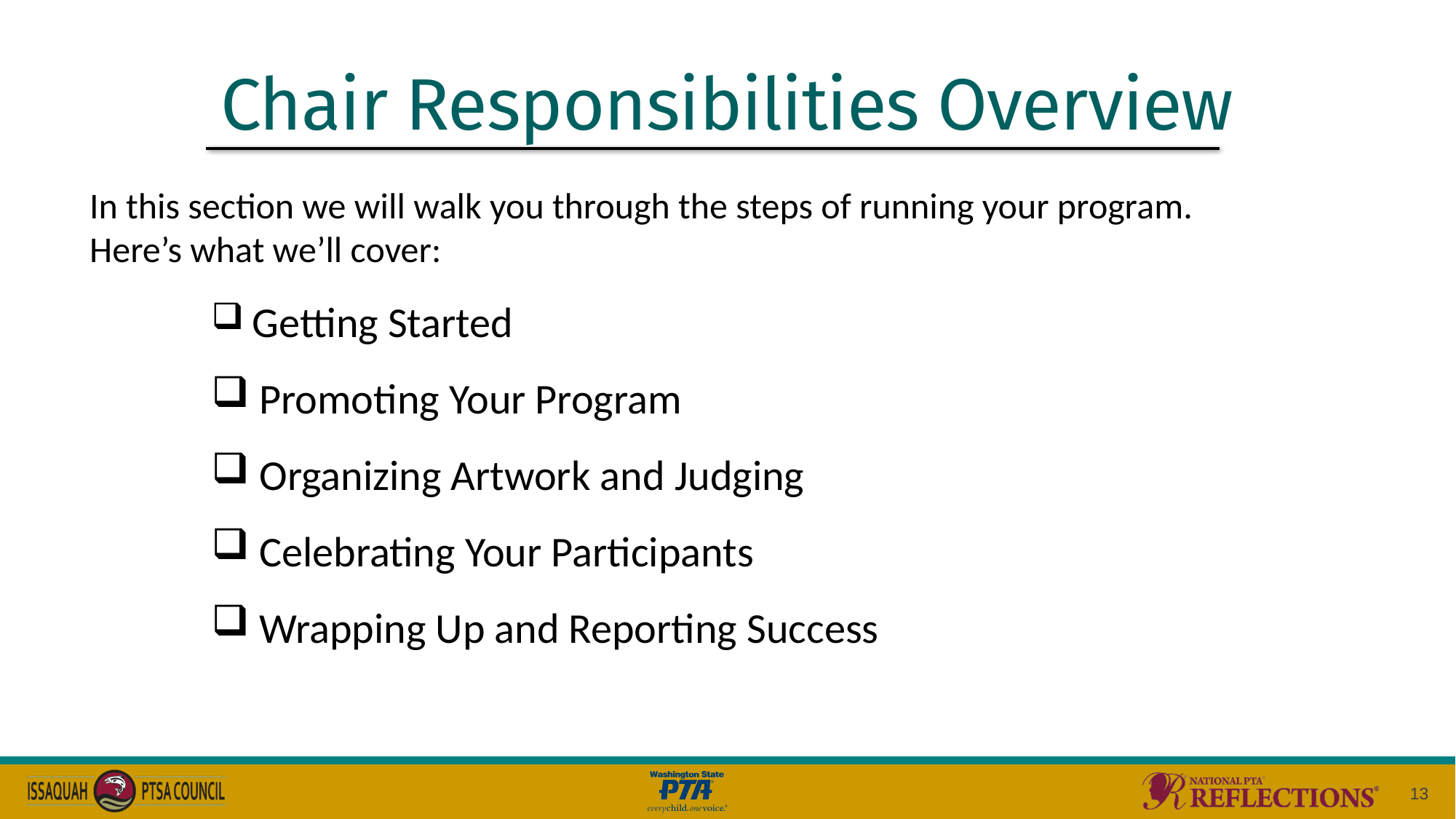

# Chair Responsibilities Overview
In this section we will walk you through the steps of running your program.
Here’s what we’ll cover:
 Getting Started
 Promoting Your Program
 Organizing Artwork and Judging
 Celebrating Your Participants
 Wrapping Up and Reporting Success